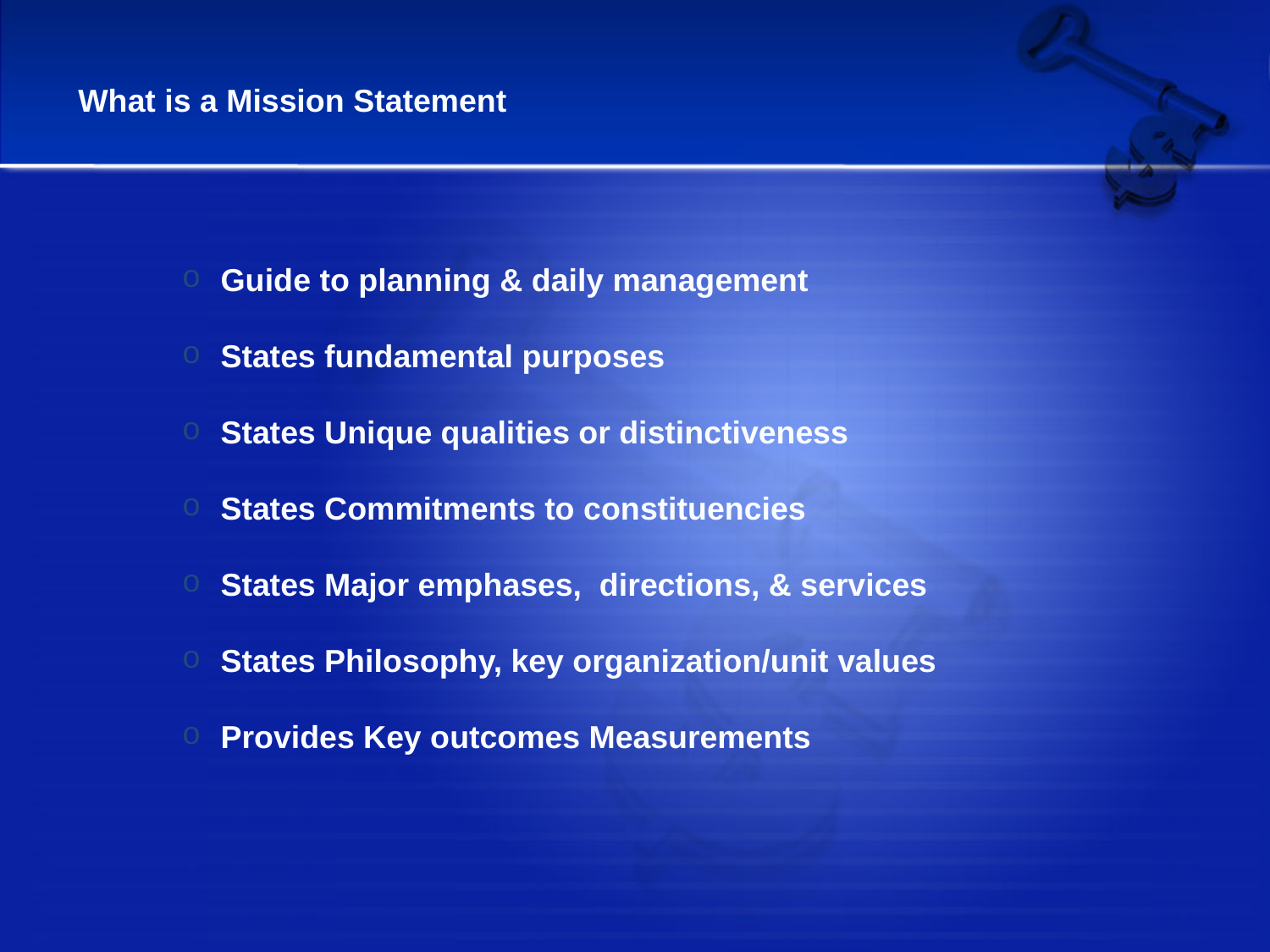

What is a Mission Statement
 Guide to planning & daily management

 States fundamental purposes

 States Unique qualities or distinctiveness

 States Commitments to constituencies

 States Major emphases,  directions, & services

 States Philosophy, key organization/unit values

 Provides Key outcomes Measurements